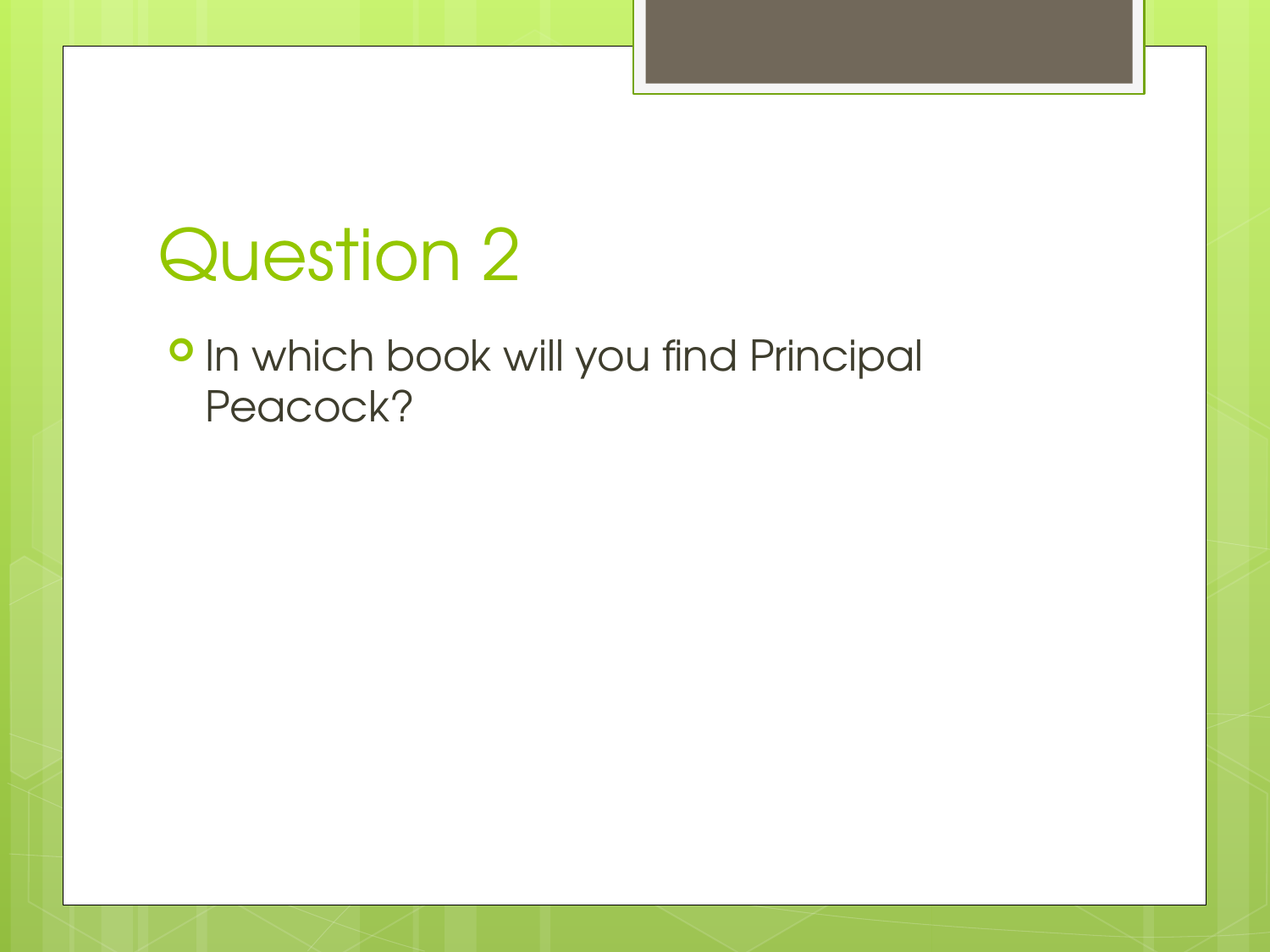

# Question 2
In which book will you find Principal Peacock?